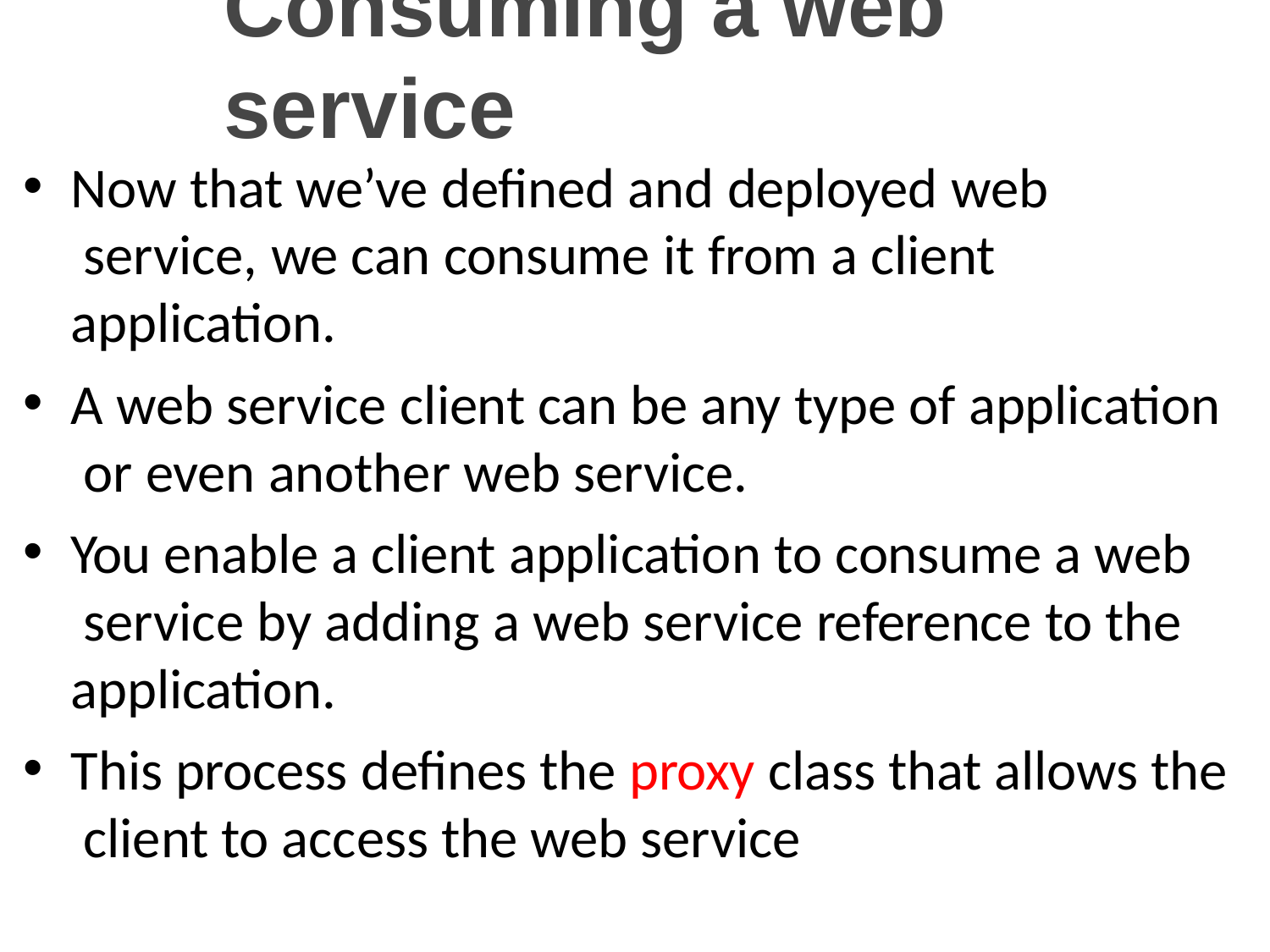

# Consuming a web service
Now that we’ve defined and deployed web  service, we can consume it from a client  application.
A web service client can be any type of application  or even another web service.
You enable a client application to consume a web  service by adding a web service reference to the  application.
This process defines the proxy class that allows the  client to access the web service